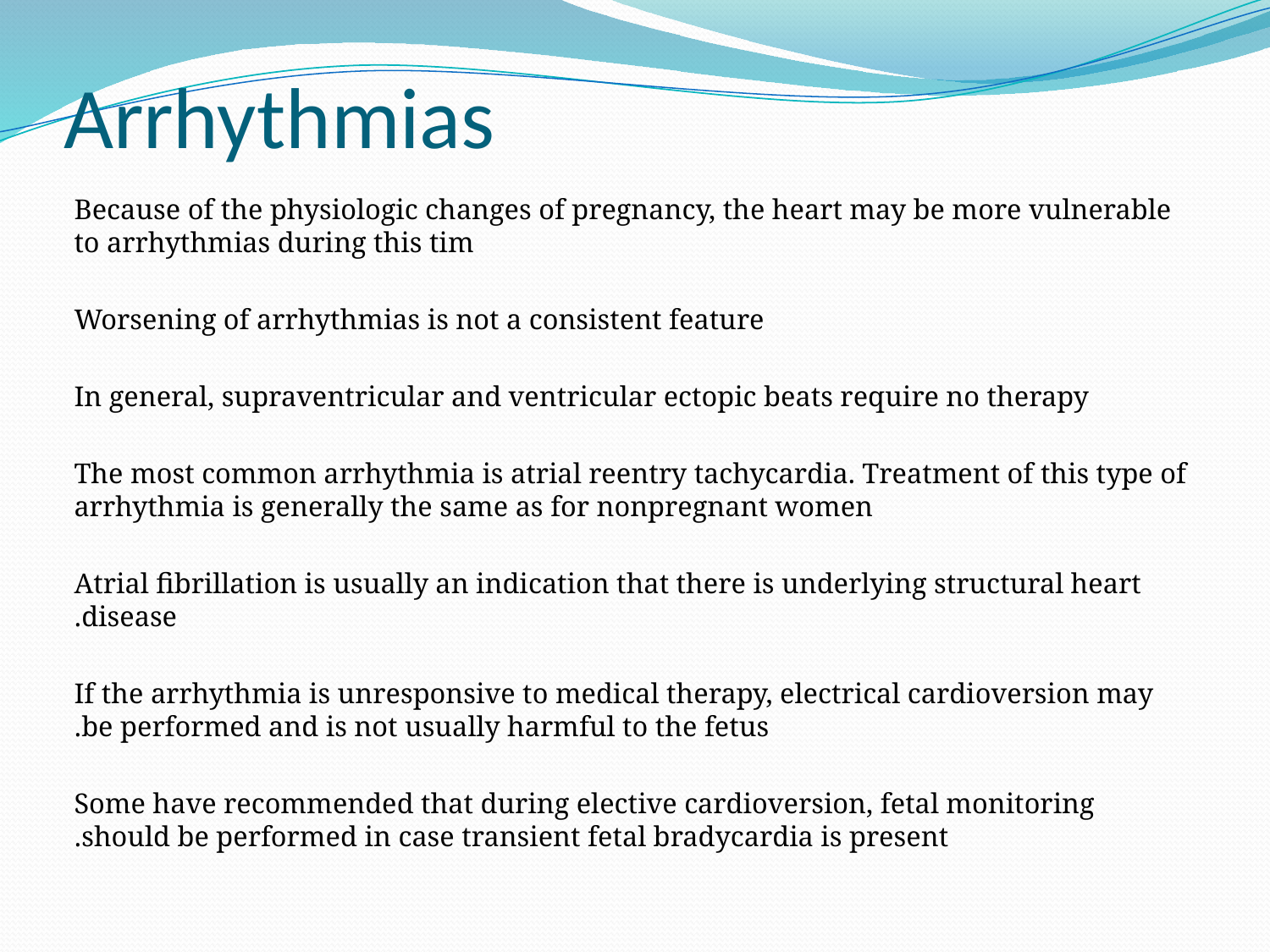

# Arrhythmias
Because of the physiologic changes of pregnancy, the heart may be more vulnerable to arrhythmias during this tim

Worsening of arrhythmias is not a consistent feature

In general, supraventricular and ventricular ectopic beats require no therapy

The most common arrhythmia is atrial reentry tachycardia. Treatment of this type of arrhythmia is generally the same as for nonpregnant women

Atrial fibrillation is usually an indication that there is underlying structural heart disease.

 If the arrhythmia is unresponsive to medical therapy, electrical cardioversion may be performed and is not usually harmful to the fetus.

 Some have recommended that during elective cardioversion, fetal monitoring should be performed in case transient fetal bradycardia is present.